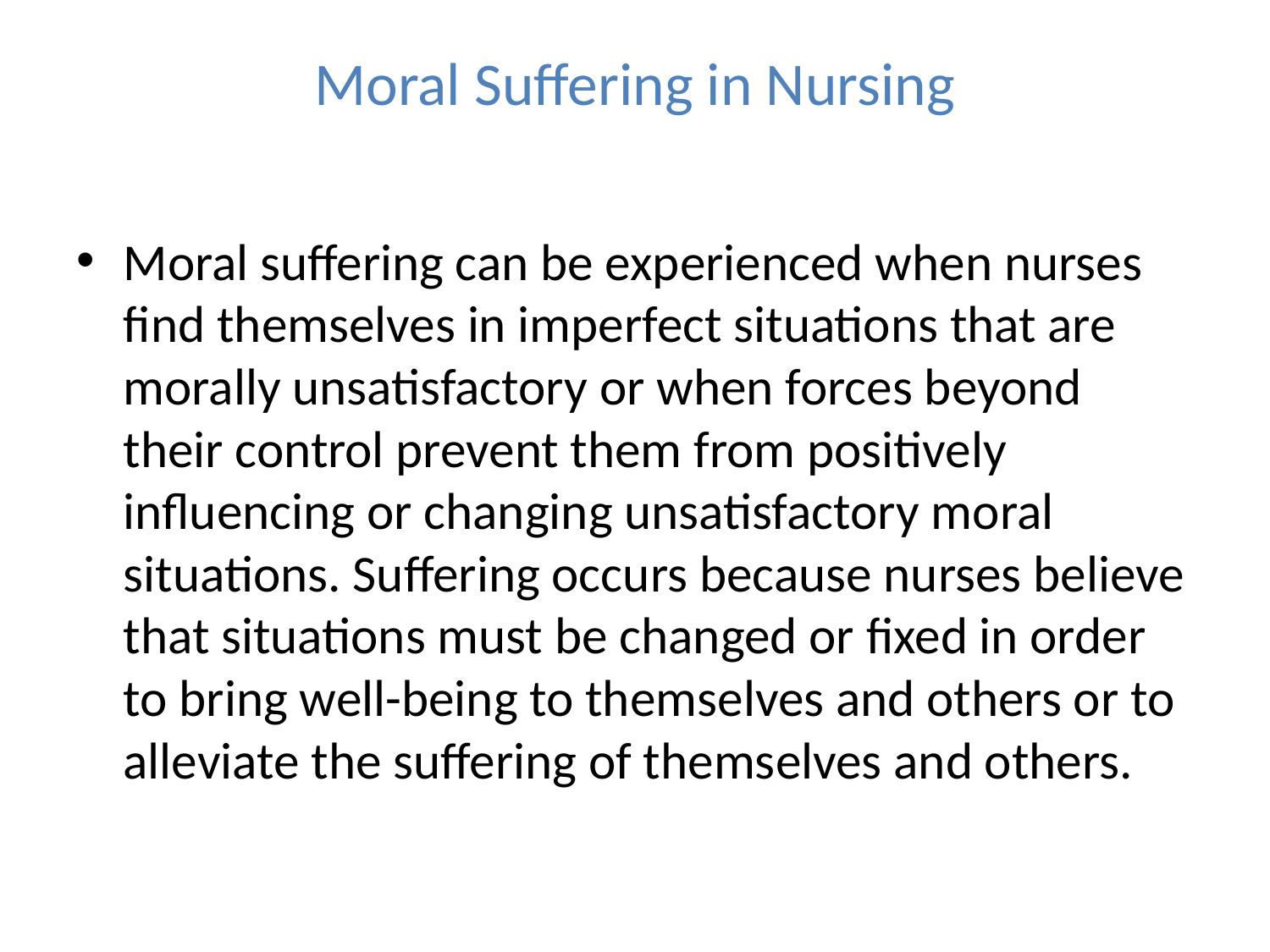

# Moral Suffering in Nursing
Moral suffering can be experienced when nurses find themselves in imperfect situations that are morally unsatisfactory or when forces beyond their control prevent them from positively influencing or changing unsatisfactory moral situations. Suffering occurs because nurses believe that situations must be changed or fixed in order to bring well-being to themselves and others or to alleviate the suffering of themselves and others.